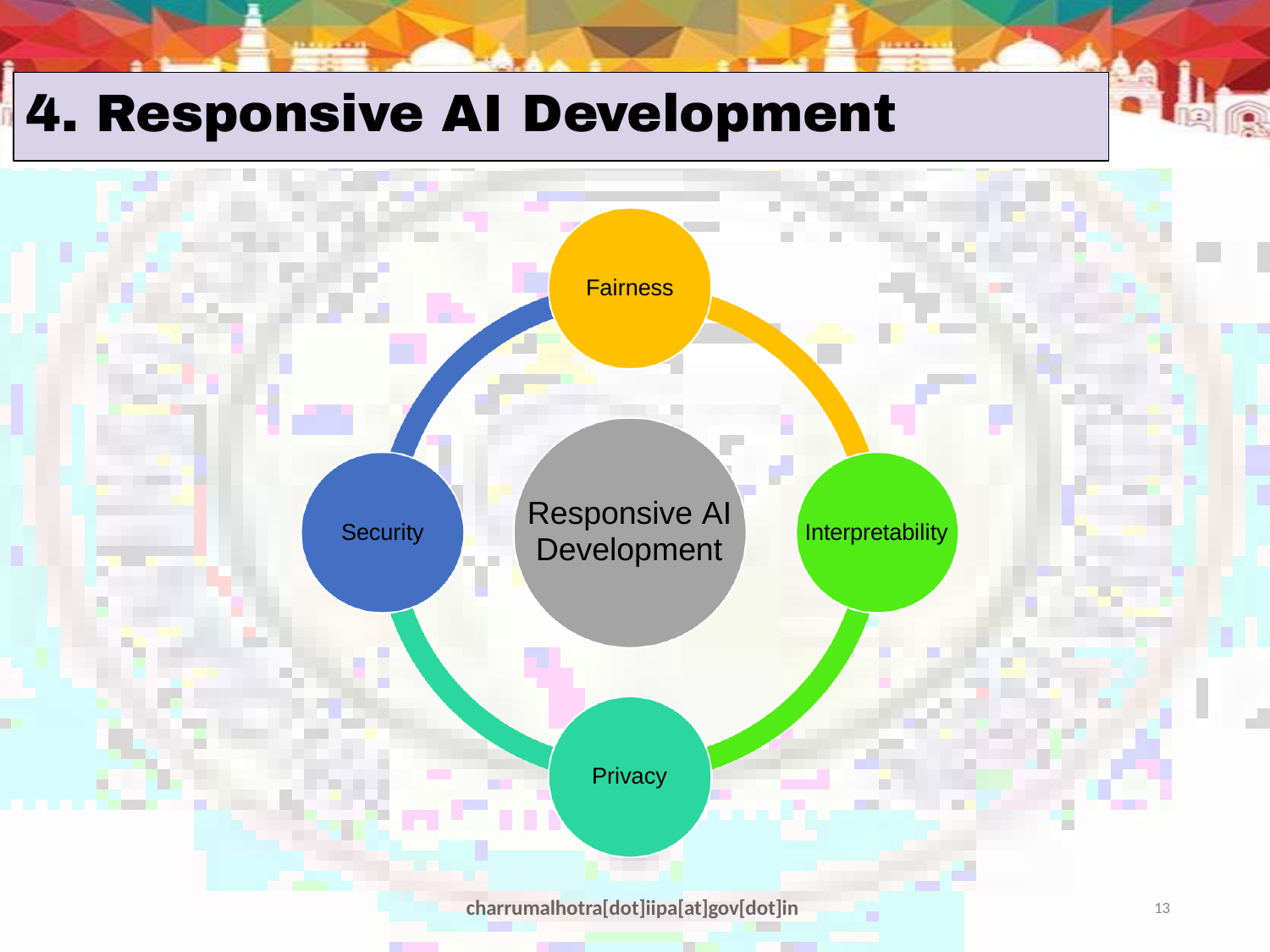

# 4. Responsive AI Development

Fairness
Responsive AI
Development
Security
Interpretability
Privacy
charrumalhotra[dot]iipa[at]gov[dot]in
13